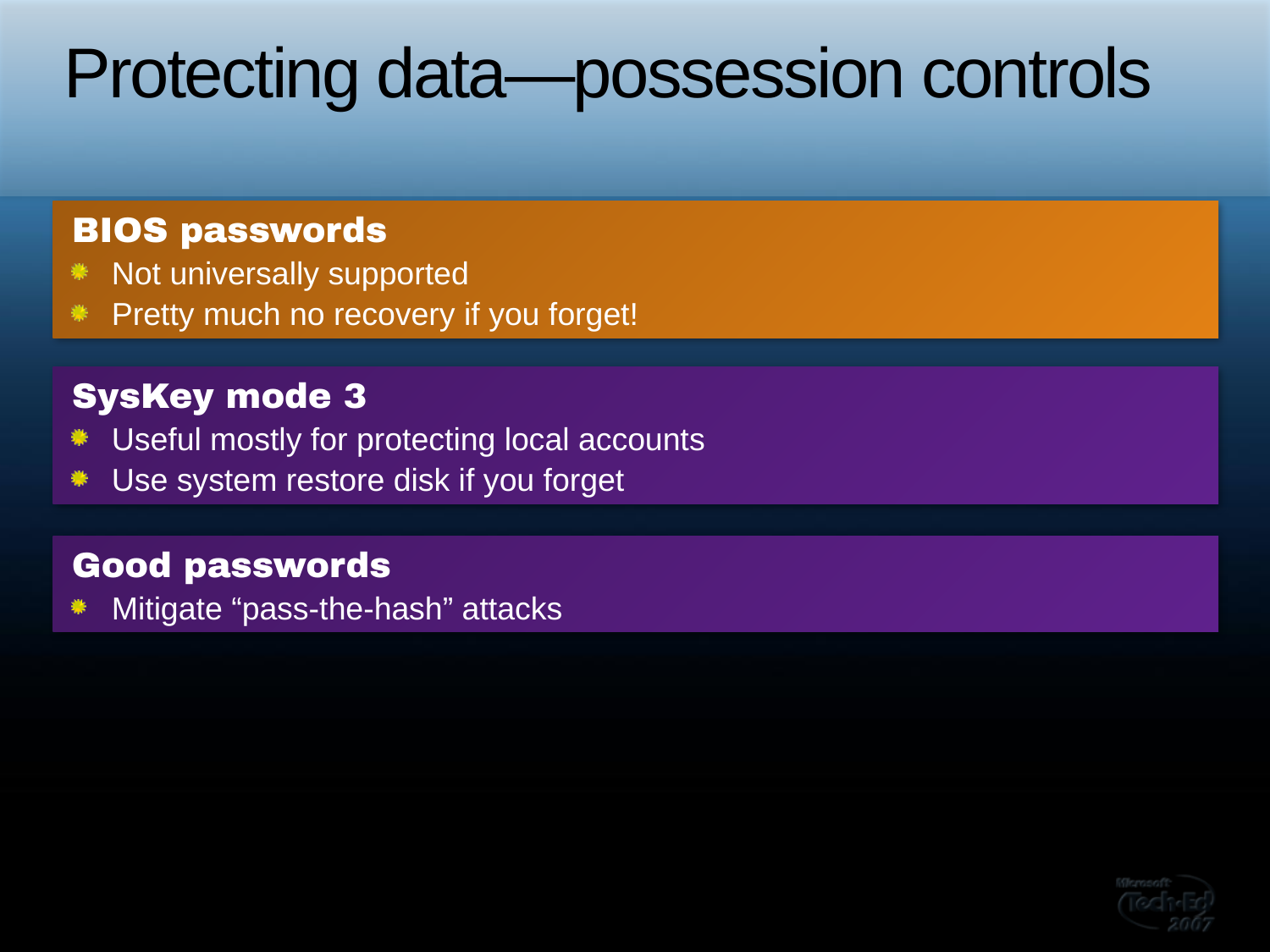

# Protecting data—possession controls
BIOS passwords
Not universally supported
Pretty much no recovery if you forget!
SysKey mode 3
Useful mostly for protecting local accounts
Use system restore disk if you forget
Good passwords
Mitigate “pass-the-hash” attacks